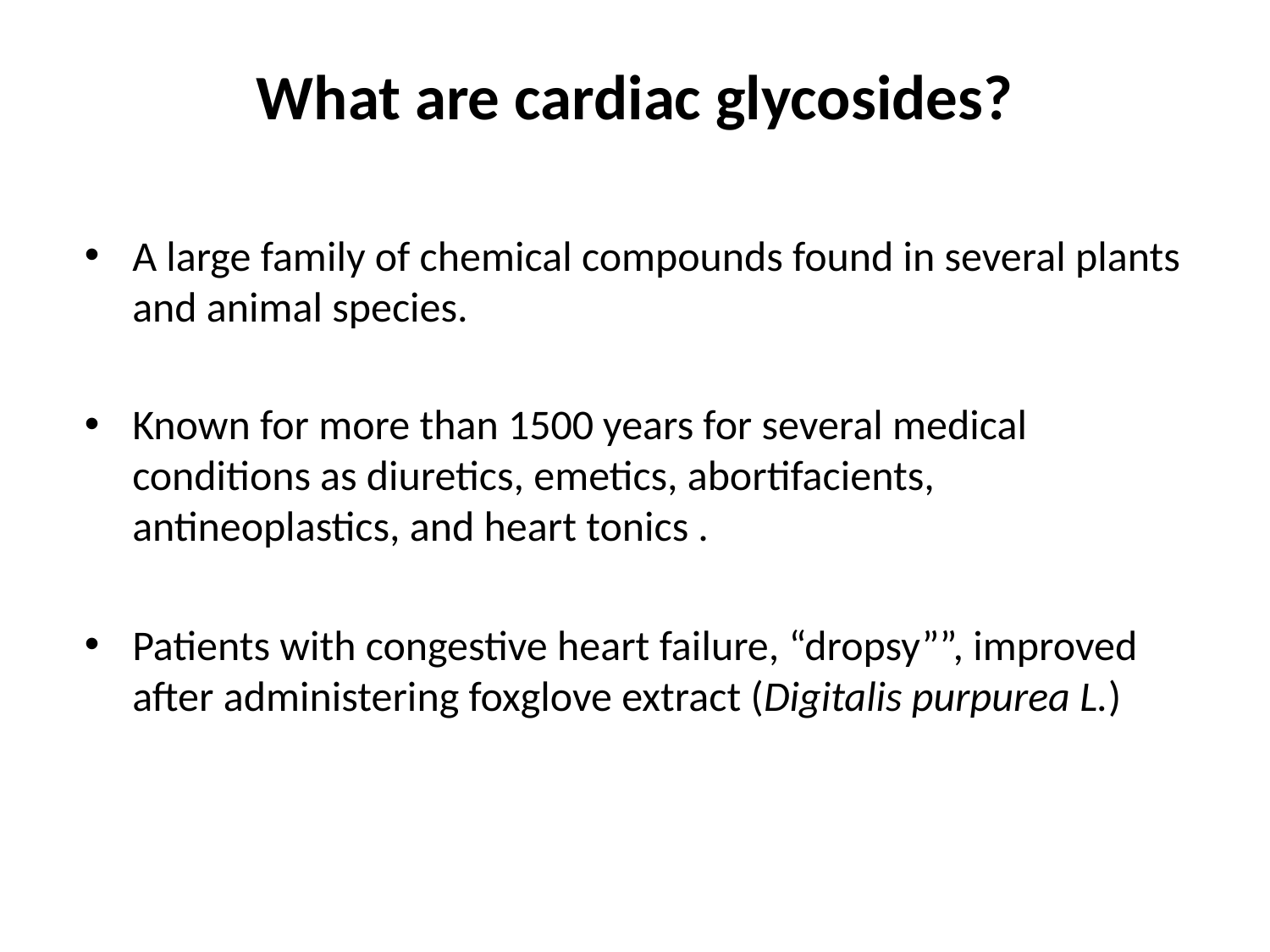

# What are cardiac glycosides?
A large family of chemical compounds found in several plants and animal species.

Known for more than 1500 years for several medical conditions as diuretics, emetics, abortifacients, antineoplastics, and heart tonics .

Patients with congestive heart failure, “dropsy””, improved after administering foxglove extract (Digitalis purpurea L.)